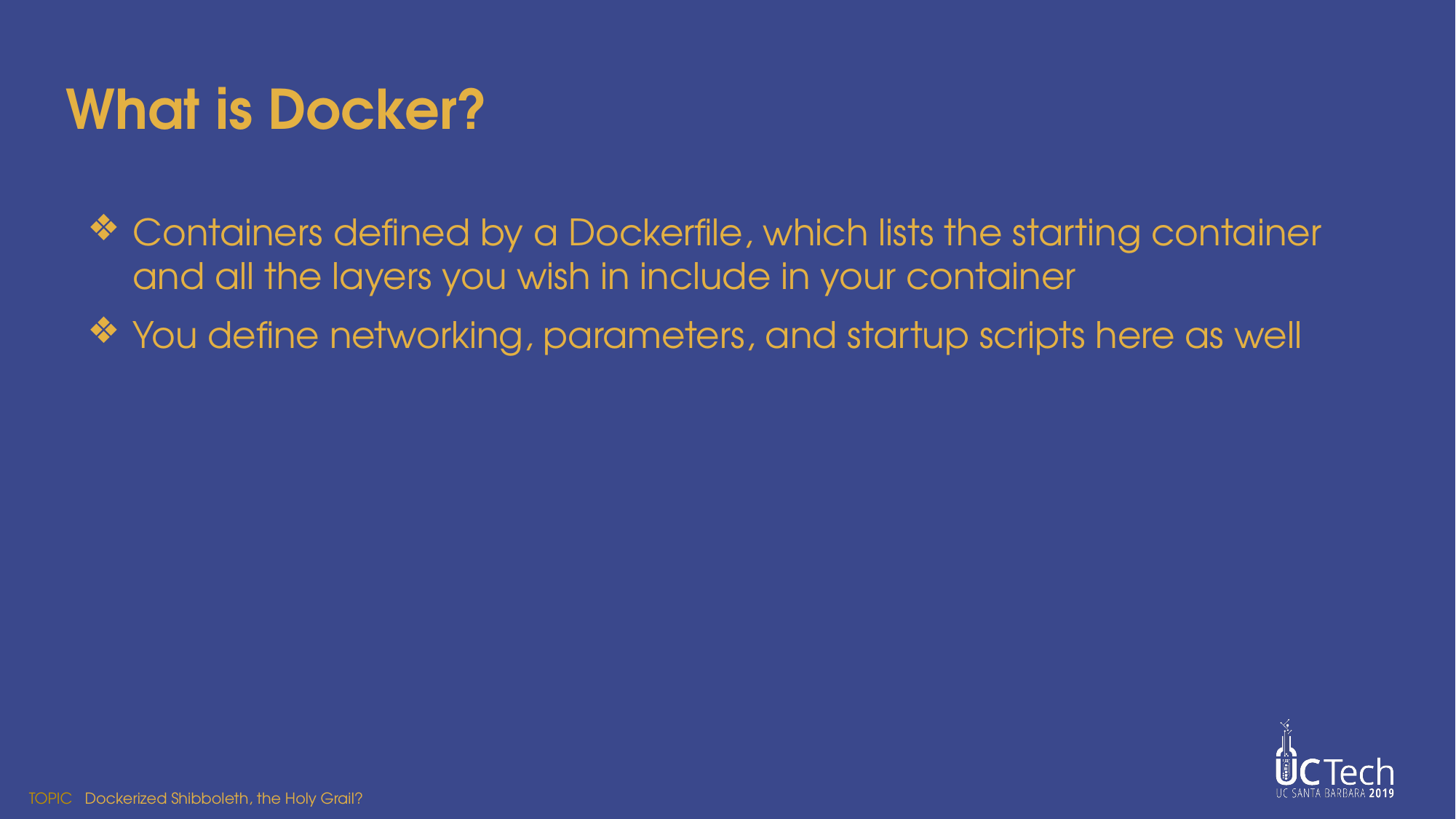

# What is Docker?
Containers defined by a Dockerfile, which lists the starting container and all the layers you wish in include in your container
You define networking, parameters, and startup scripts here as well

TOPIC   Dockerized Shibboleth, the Holy Grail?